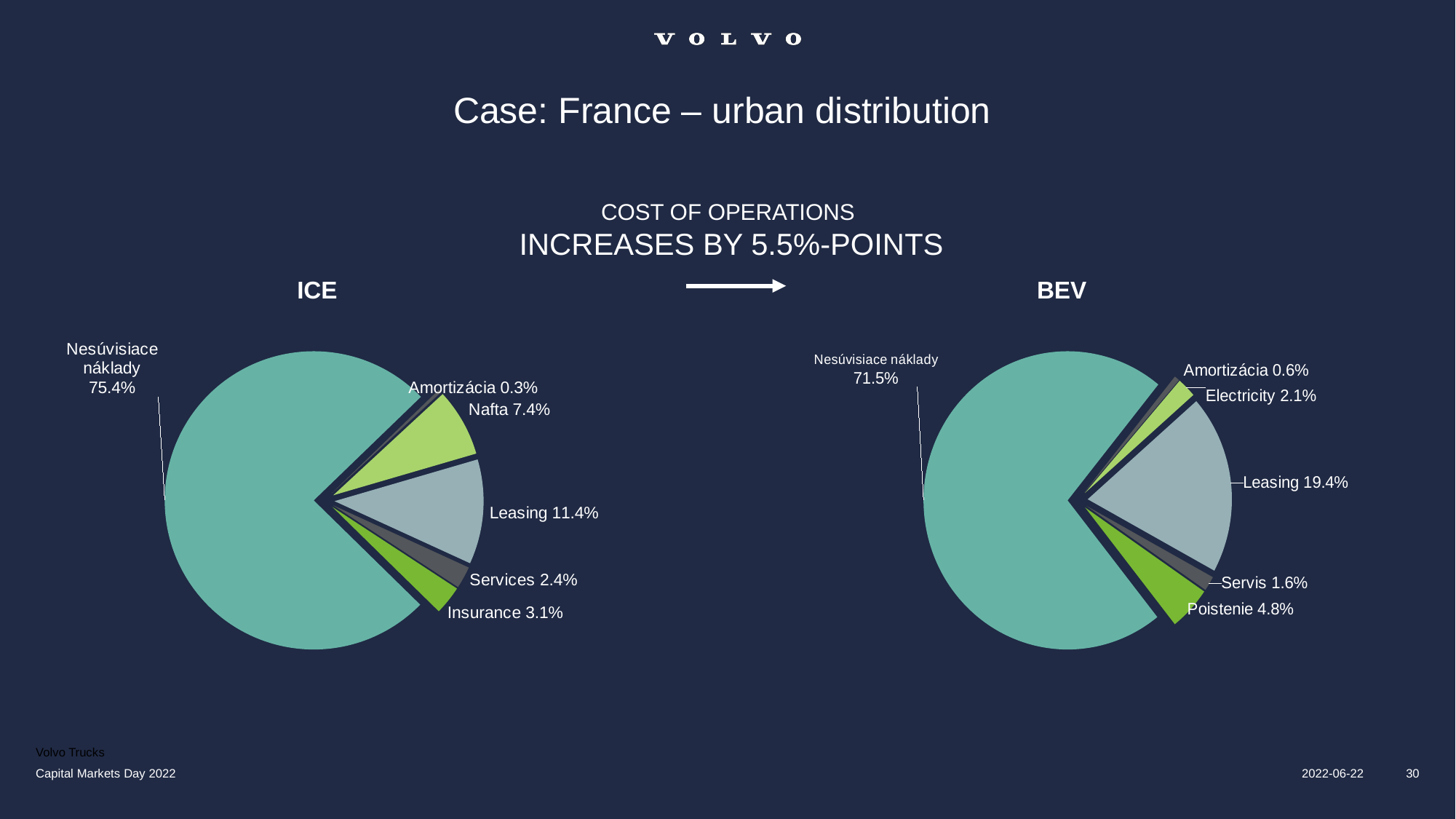

Case: France – urban distribution
COST OF OPERATIONS
INCREASES BY 5.5%-POINTS
ICE
BEV

### Chart

| Category | Costs |
|---|---|
| Depreciation | 0.0034825048277548985 |
| Fuel | 0.07357204130637575 |
| Leasing | 0.1135188589202275 |
| Services | 0.023835171407995178 |
| Insurance | 0.031132108371248742 |
| Unaffected costs | 0.7544593151663979 |

### Chart

| Category | Costs |
|---|---|
| Depreciation | 0.005942825372747577 |
| Electricity | 0.021447012964163955 |
| Leasing | 0.19371767978607413 |
| Services | 0.015817762707082784 |
| Insurance | 0.04781369256264676 |
| Unaffected costs | 0.715261026607285 |
Capital Markets Day 2022
2022-06-22
30